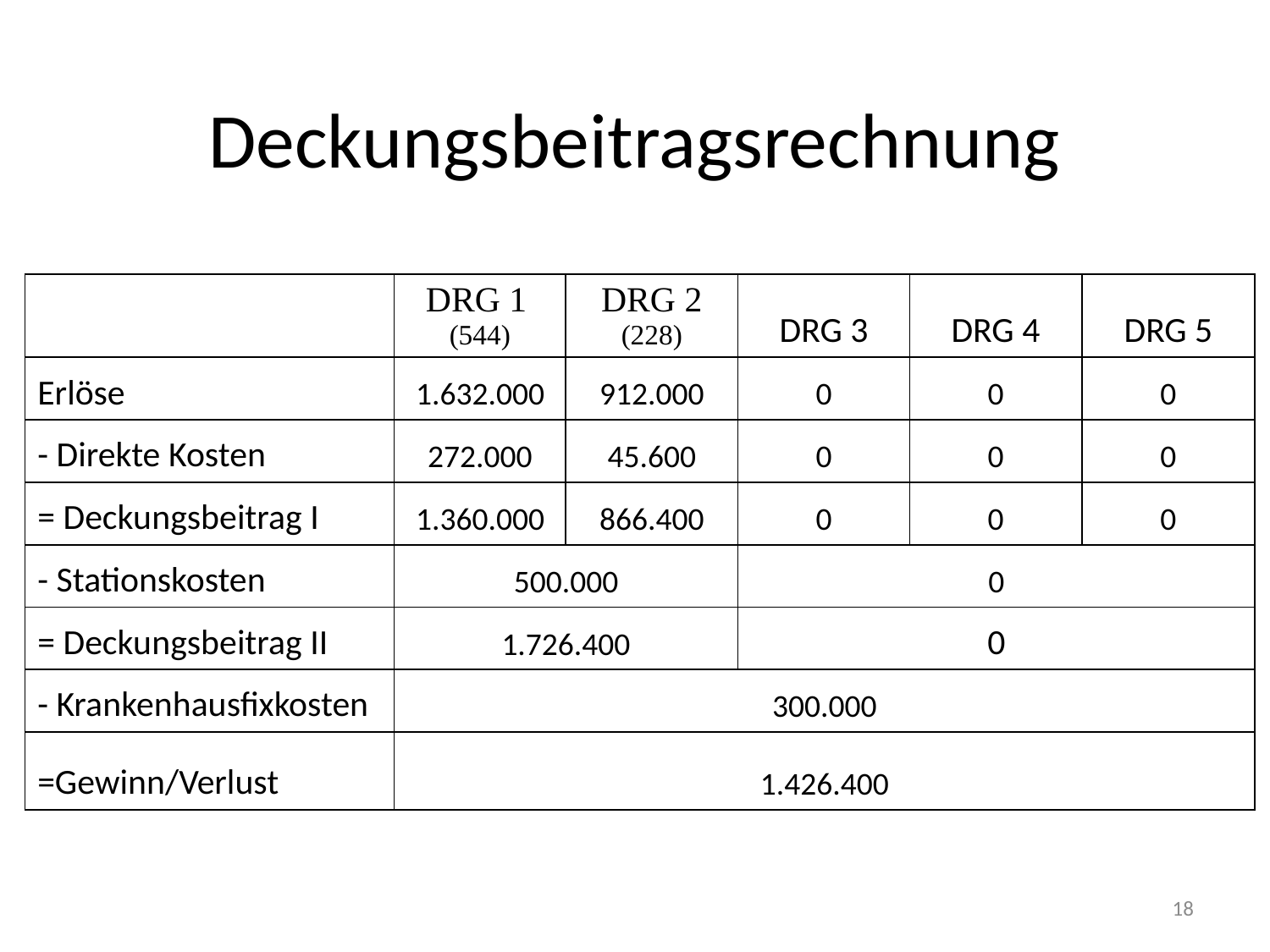

# Deckungsbeitragsrechnung
|  | DRG 1 (544) | DRG 2 (228) | DRG 3 | DRG 4 | DRG 5 |
| --- | --- | --- | --- | --- | --- |
| Erlöse | 1.632.000 | 912.000 | 0 | 0 | 0 |
| - Direkte Kosten | 272.000 | 45.600 | 0 | 0 | 0 |
| = Deckungsbeitrag I | 1.360.000 | 866.400 | 0 | 0 | 0 |
| - Stationskosten | 500.000 |  | 0 |  |  |
| = Deckungsbeitrag II | 1.726.400 |  | 0 |  |  |
| - Krankenhausfixkosten | 300.000 |  |  |  |  |
| =Gewinn/Verlust | 1.426.400 |  |  |  |  |
18